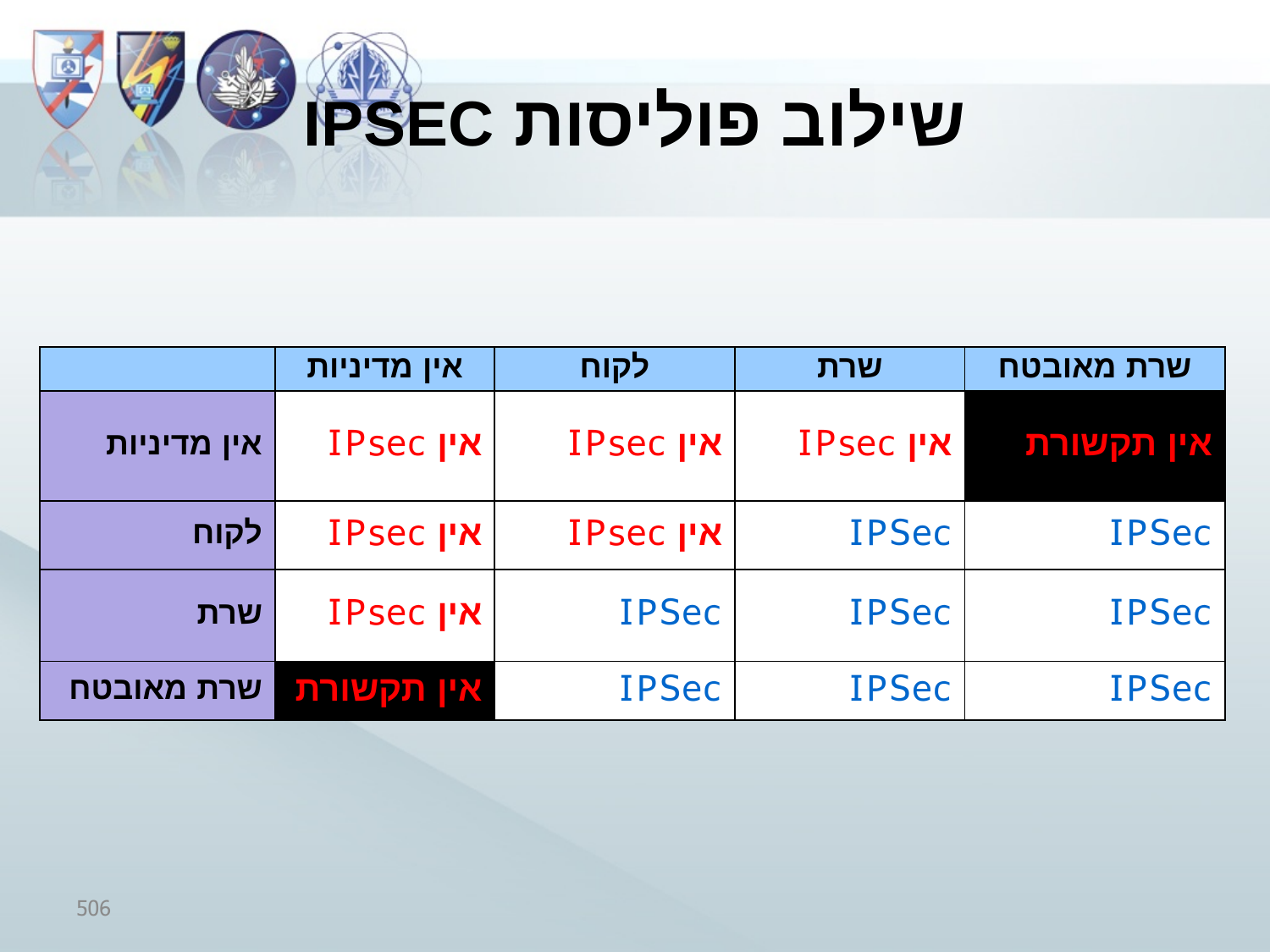

# שילוב פוליסות IPSec

|  | אין מדיניות | לקוח | שרת | שרת מאובטח |
| --- | --- | --- | --- | --- |
| אין מדיניות | אין IPsec | אין IPsec | אין IPsec | אין תקשורת |
| לקוח | אין IPsec | אין IPsec | IPSec | IPSec |
| שרת | אין IPsec | IPSec | IPSec | IPSec |
| שרת מאובטח | אין תקשורת | IPSec | IPSec | IPSec |
506